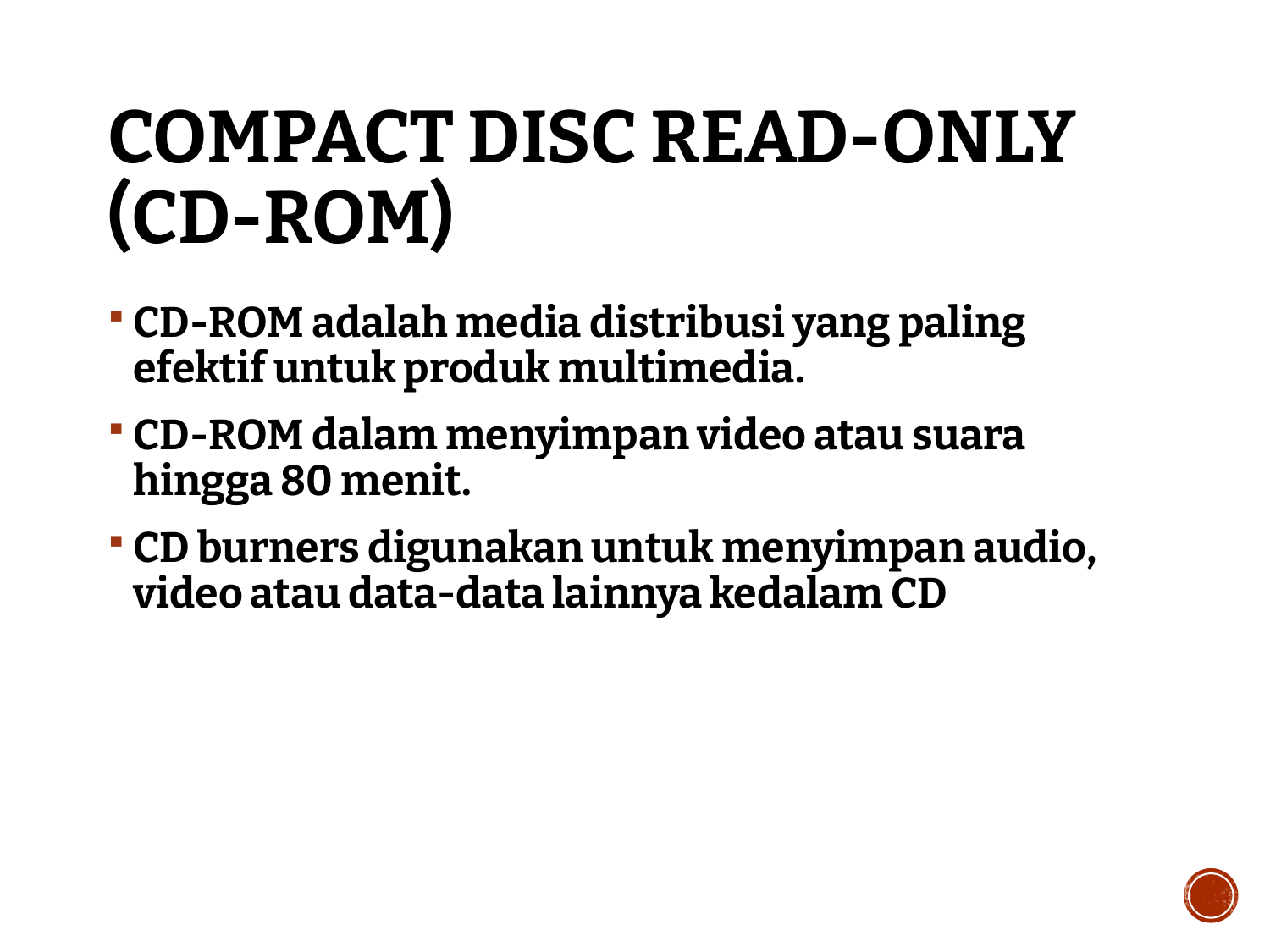

# Compact Disc Read-Only (CD-ROM)
CD-ROM adalah media distribusi yang paling efektif untuk produk multimedia.
CD-ROM dalam menyimpan video atau suara hingga 80 menit.
CD burners digunakan untuk menyimpan audio, video atau data-data lainnya kedalam CD